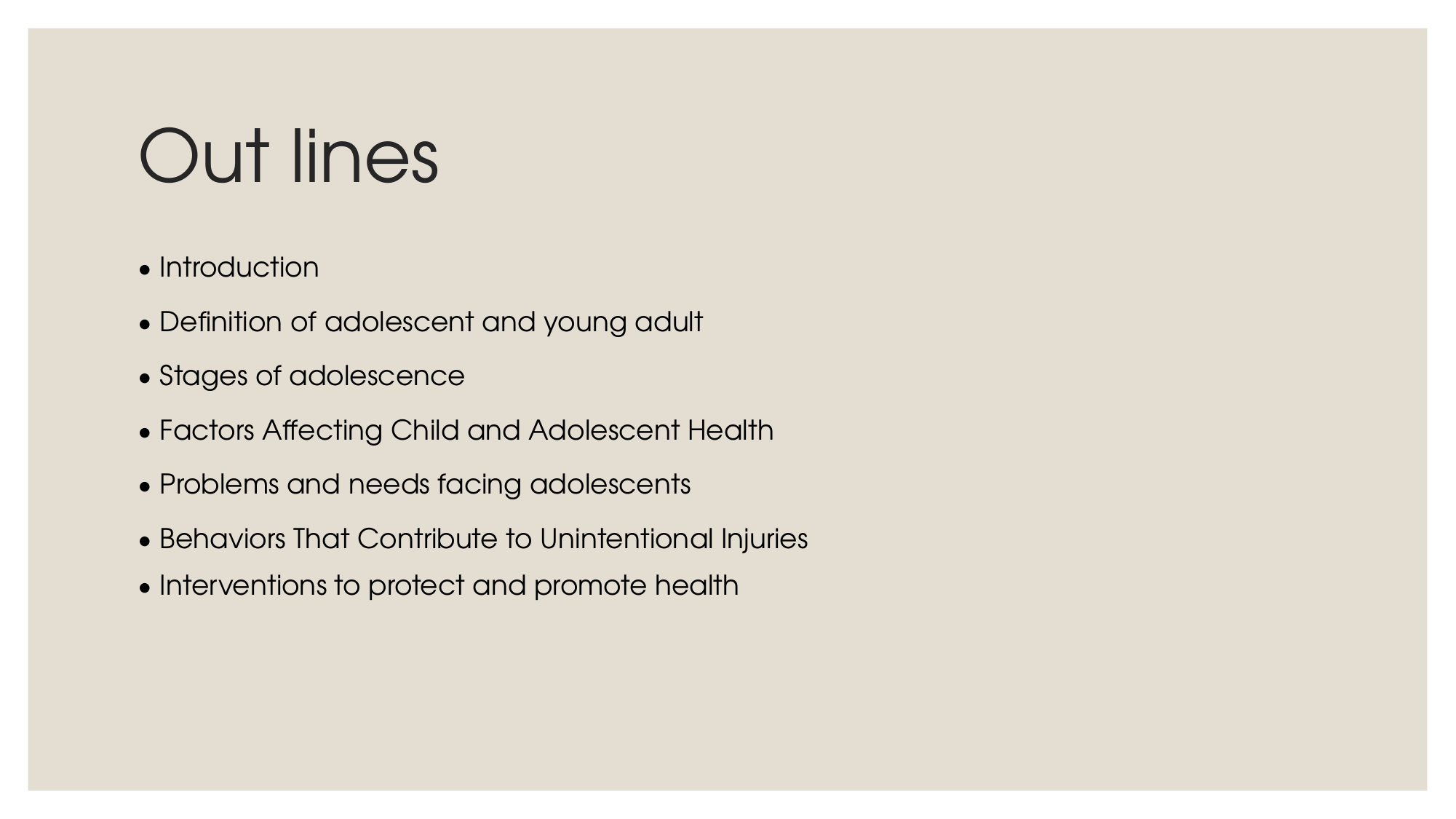

# Out lines
• Introduction
• Definition of adolescent and young adult
• Stages of adolescence
• Factors Affecting Child and Adolescent Health
• Problems and needs facing adolescents
• Behaviors That Contribute to Unintentional Injuries
• Interventions to protect and promote health